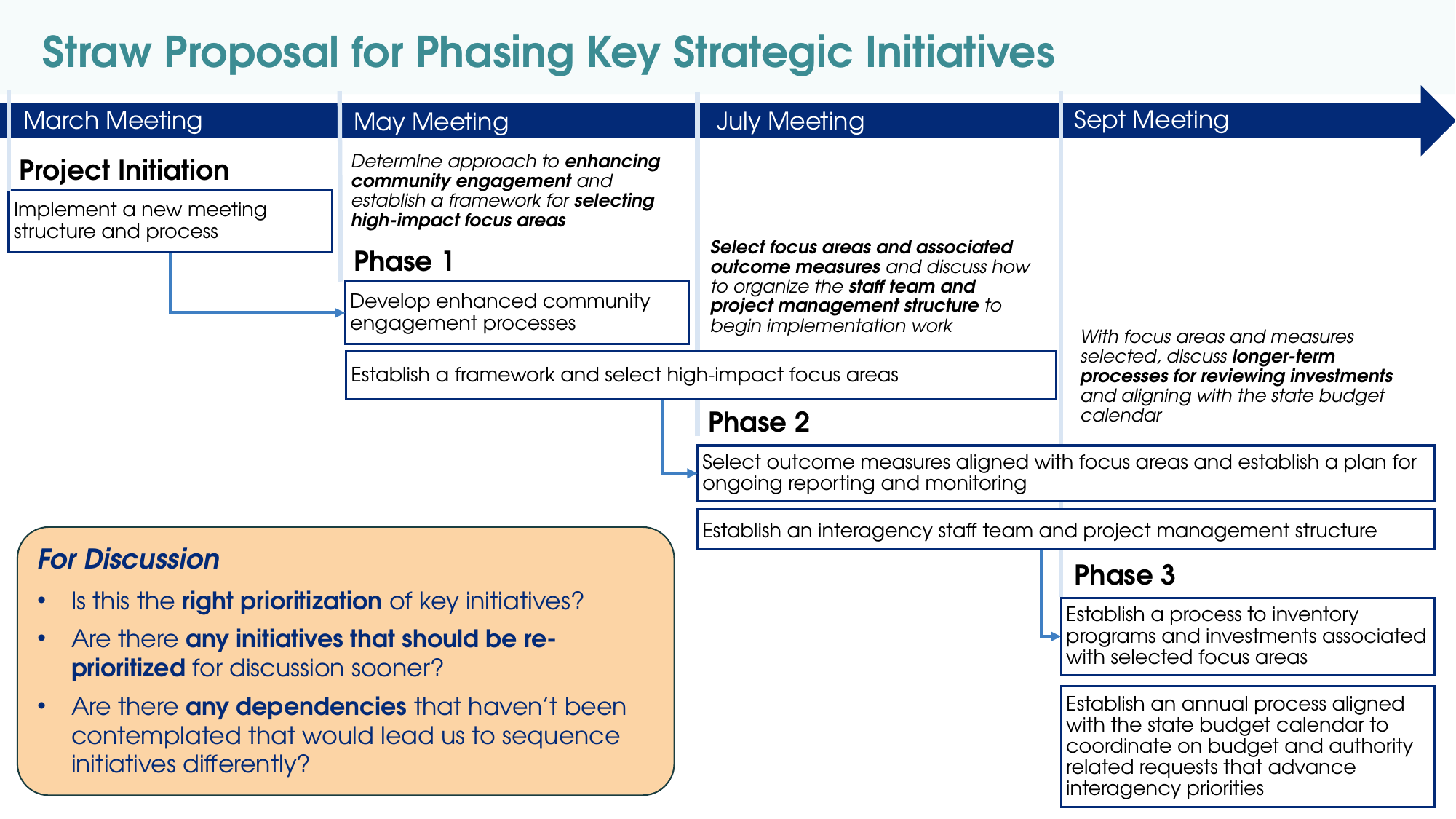

# Straw Proposal for Phasing Key Strategic Initiatives

Sept Meeting
March Meeting
July Meeting
May Meeting
Determine approach to enhancing community engagement and establish a framework for selecting high-impact focus areas
Project Initiation
Implement a new meeting structure and process
Phase 1
Select focus areas and associated outcome measures and discuss how to organize the staff team and project management structure to begin implementation work
Develop enhanced community engagement processes
With focus areas and measures selected, discuss longer-term processes for reviewing investments and aligning with the state budget calendar
Establish a framework and select high-impact focus areas
Phase 2
Select outcome measures aligned with focus areas and establish a plan for ongoing reporting and monitoring
Establish an interagency staff team and project management structure
For Discussion

Is this the right prioritization of key initiatives?
Are there any initiatives that should be re-prioritized for discussion sooner?
Are there any dependencies that haven’t been contemplated that would lead us to sequence initiatives differently?
Phase 3
Establish a process to inventory programs and investments associated with selected focus areas
Establish an annual process aligned with the state budget calendar to coordinate on budget and authority related requests that advance interagency priorities
7